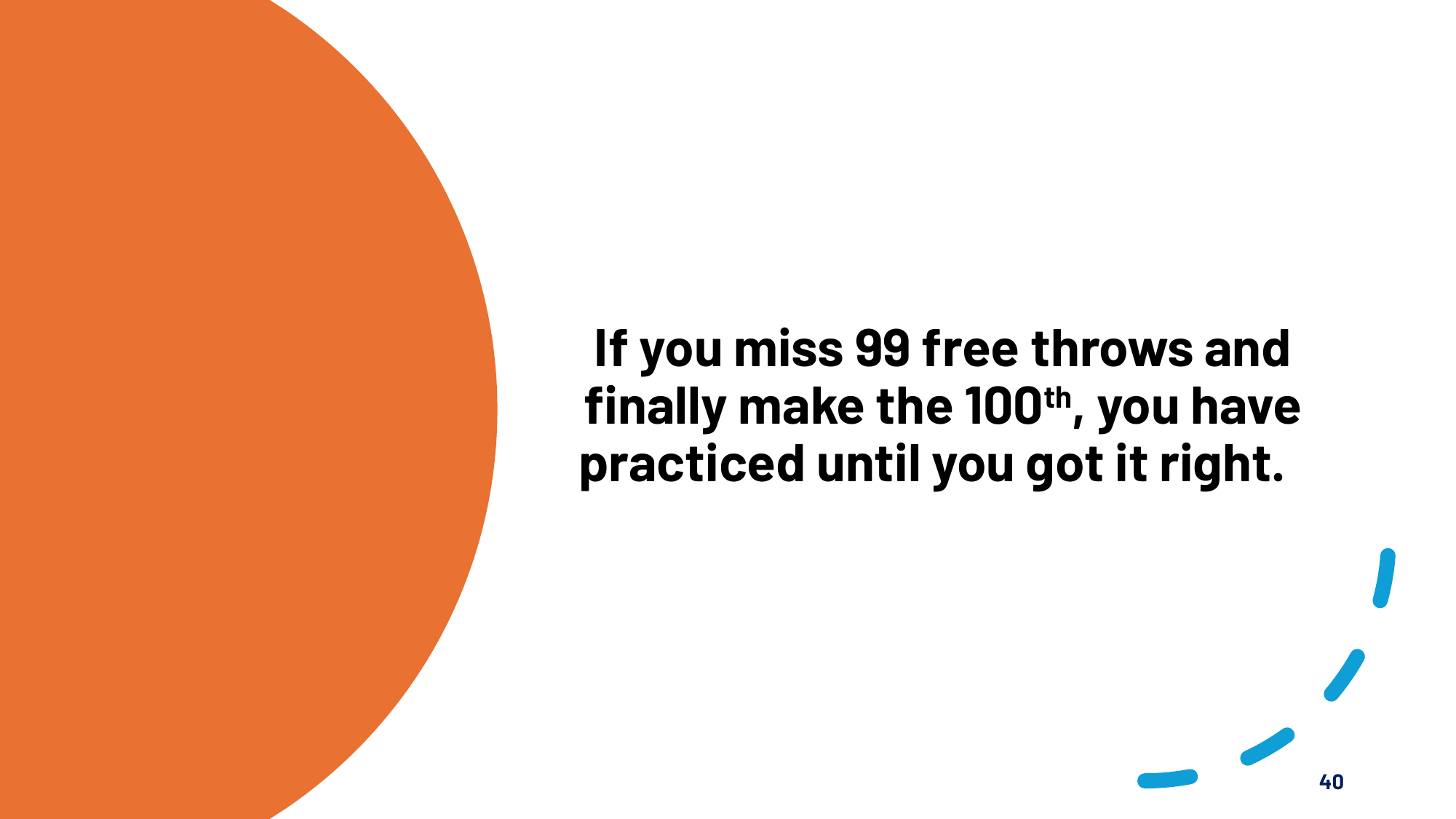

If you miss 99 free throws and finally make the 100th, you have practiced until you got it right.

40